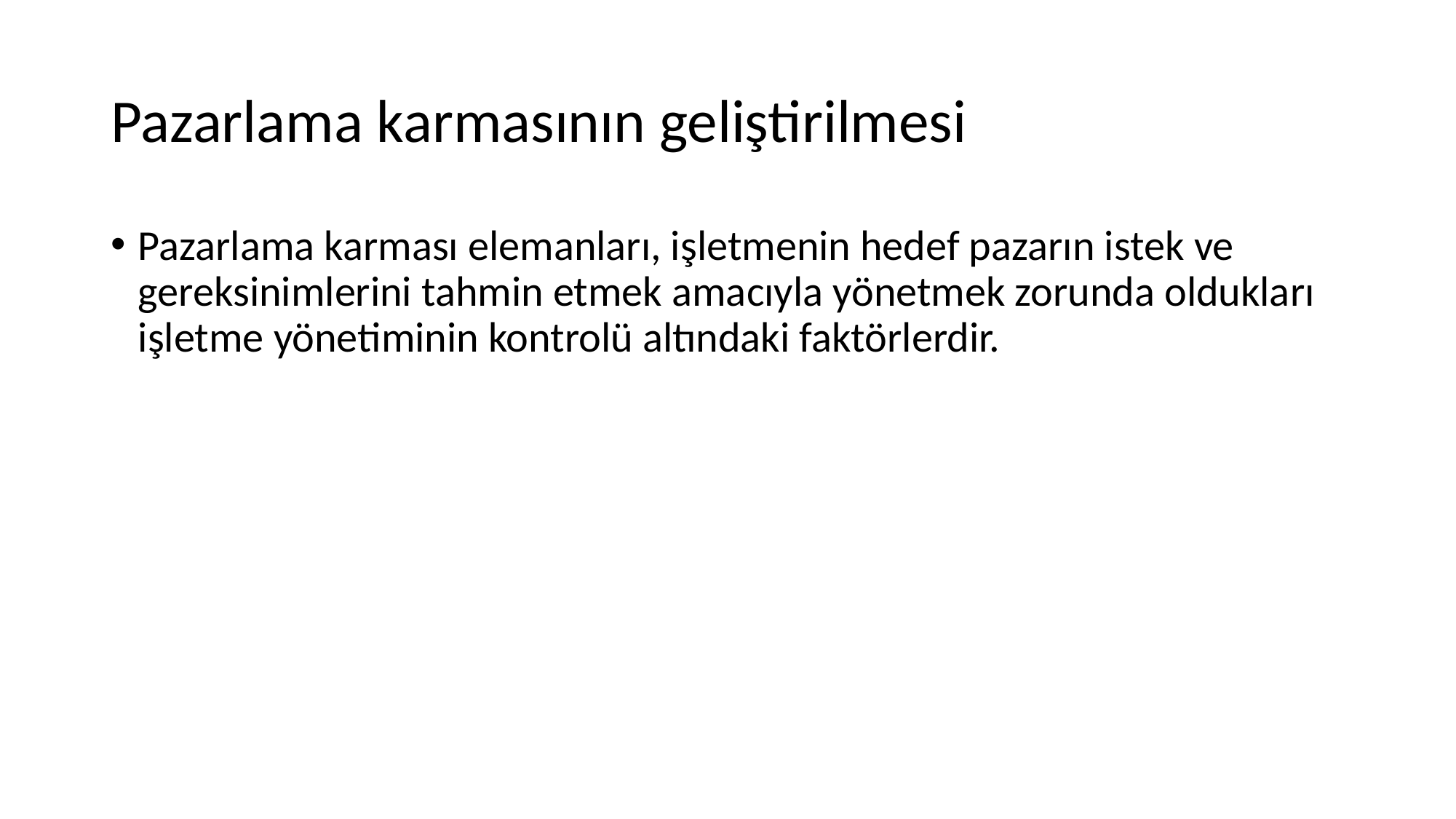

# Pazarlama karmasının geliştirilmesi
Pazarlama karması elemanları, işletmenin hedef pazarın istek ve gereksinimlerini tahmin etmek amacıyla yönetmek zorunda oldukları işletme yönetiminin kontrolü altındaki faktörlerdir.